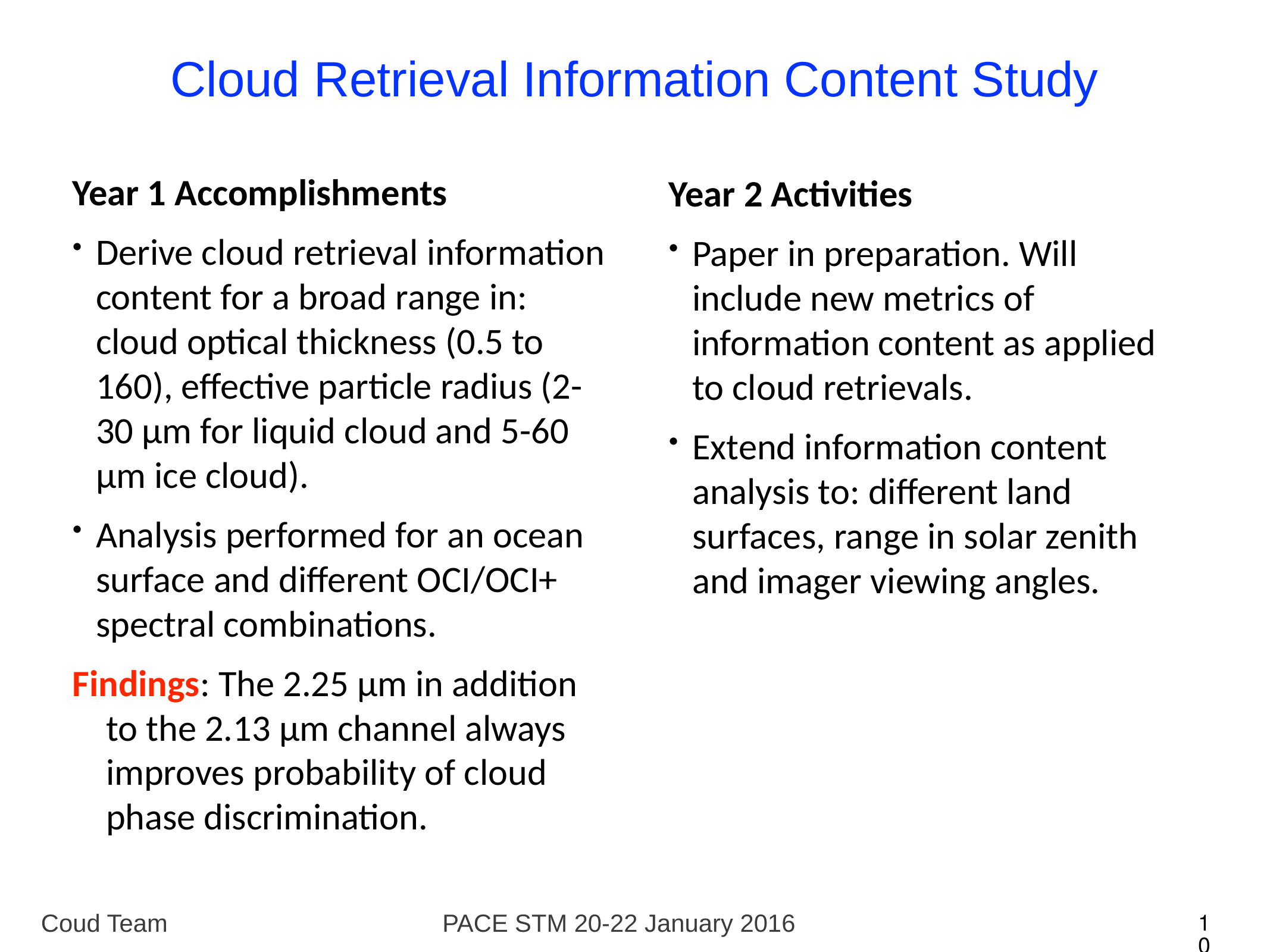

# Cloud Retrieval Information Content Study
Year 2 Activities
Paper in preparation. Will include new metrics of information content as applied to cloud retrievals.
Extend information content analysis to: different land surfaces, range in solar zenith and imager viewing angles.
Year 1 Accomplishments
Derive cloud retrieval information content for a broad range in: cloud optical thickness (0.5 to 160), effective particle radius (2-30 μm for liquid cloud and 5-60 μm ice cloud).
Analysis performed for an ocean surface and different OCI/OCI+ spectral combinations.
Findings: The 2.25 μm in addition to the 2.13 μm channel always improves probability of cloud phase discrimination.
10